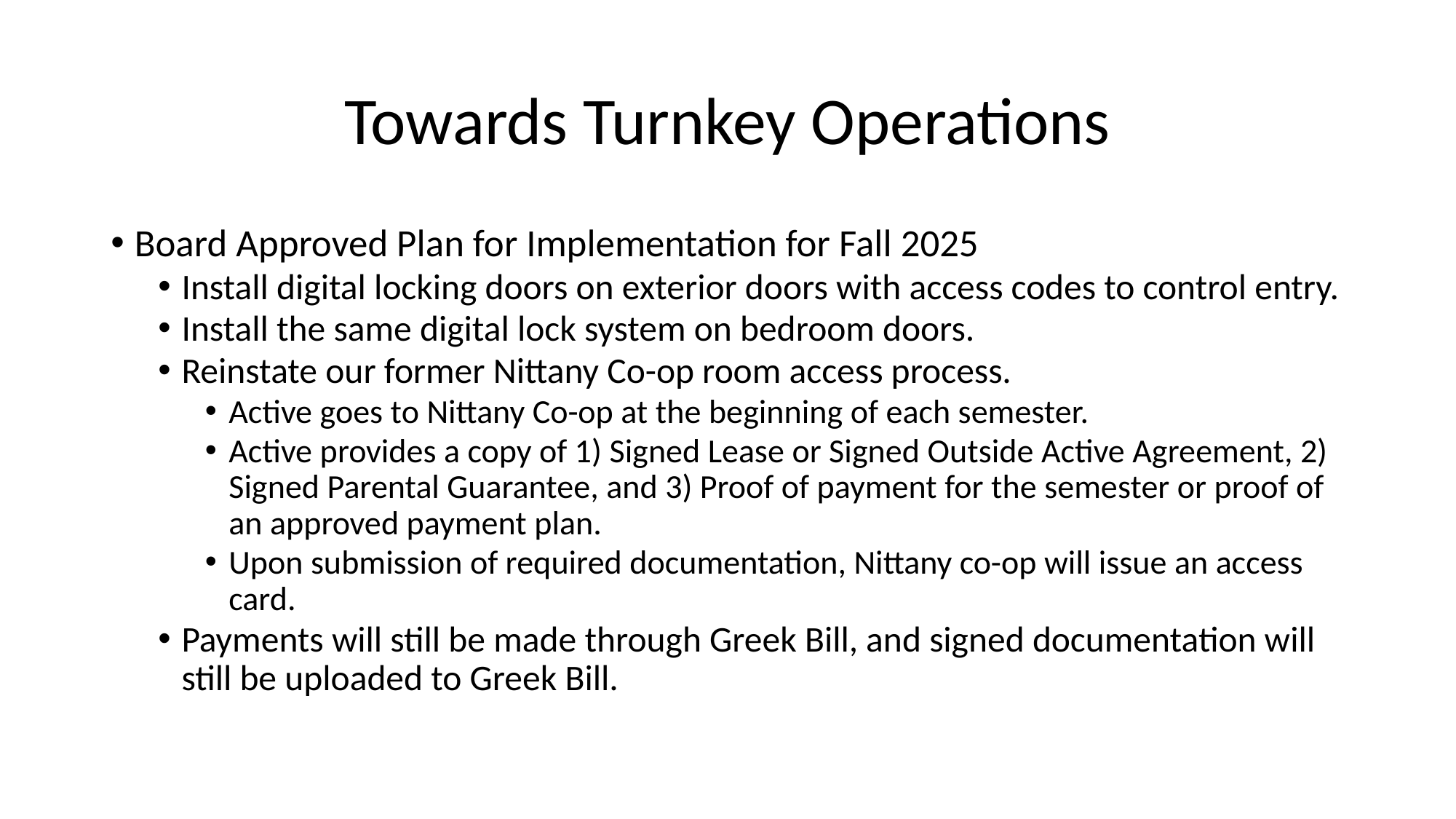

# Towards Turnkey Operations
Board Approved Plan for Implementation for Fall 2025
Install digital locking doors on exterior doors with access codes to control entry.
Install the same digital lock system on bedroom doors.
Reinstate our former Nittany Co-op room access process.
Active goes to Nittany Co-op at the beginning of each semester.
Active provides a copy of 1) Signed Lease or Signed Outside Active Agreement, 2) Signed Parental Guarantee, and 3) Proof of payment for the semester or proof of an approved payment plan.
Upon submission of required documentation, Nittany co-op will issue an access card.
Payments will still be made through Greek Bill, and signed documentation will still be uploaded to Greek Bill.